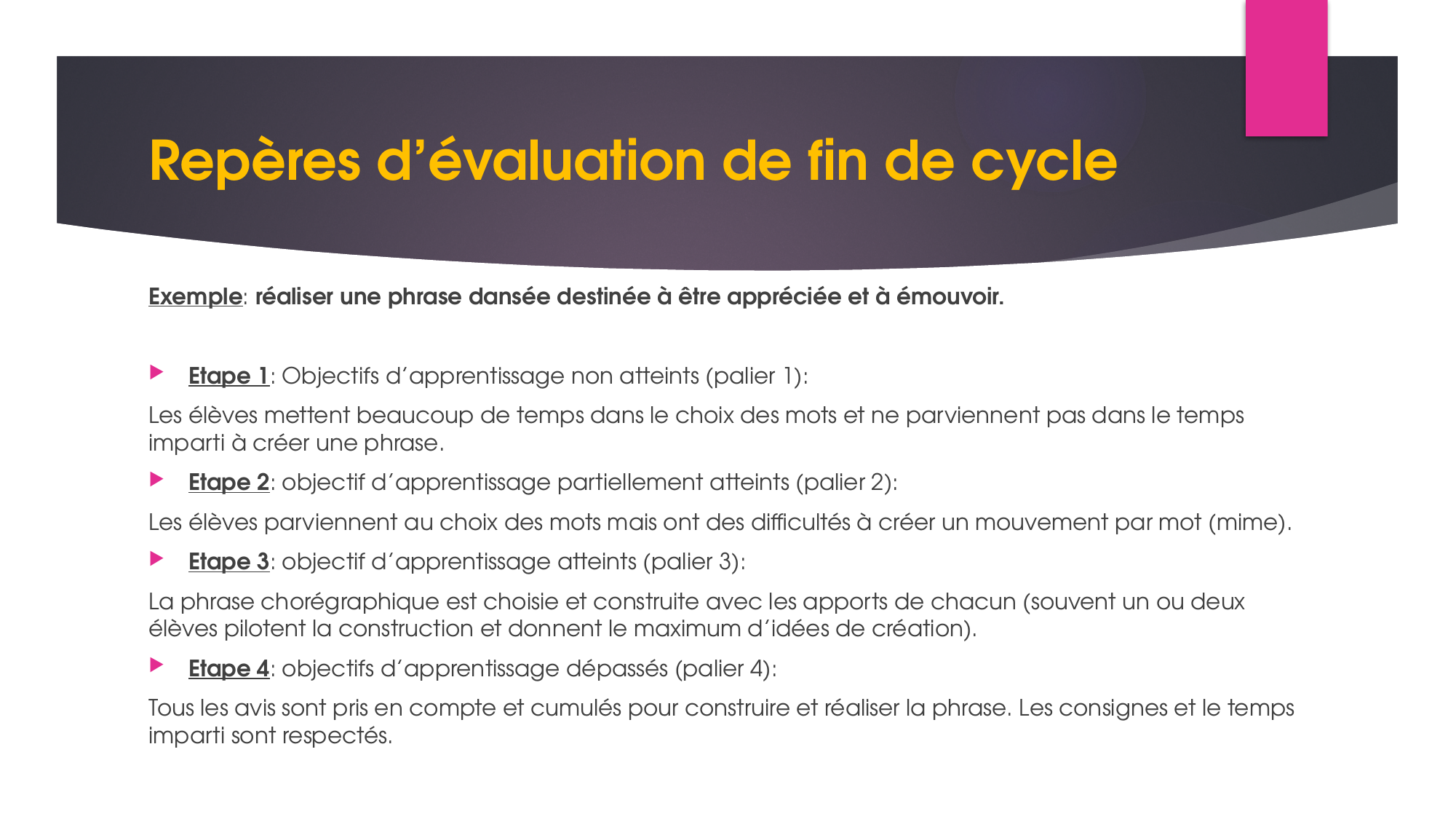

# Repères d’évaluation de fin de cycle
Exemple: réaliser une phrase dansée destinée à être appréciée et à émouvoir.

Etape 1: Objectifs d’apprentissage non atteints (palier 1):
Les élèves mettent beaucoup de temps dans le choix des mots et ne parviennent pas dans le temps imparti à créer une phrase.
Etape 2: objectif d’apprentissage partiellement atteints (palier 2):
Les élèves parviennent au choix des mots mais ont des difficultés à créer un mouvement par mot (mime).
Etape 3: objectif d’apprentissage atteints (palier 3):
La phrase chorégraphique est choisie et construite avec les apports de chacun (souvent un ou deux élèves pilotent la construction et donnent le maximum d’idées de création).
Etape 4: objectifs d’apprentissage dépassés (palier 4):
Tous les avis sont pris en compte et cumulés pour construire et réaliser la phrase. Les consignes et le temps imparti sont respectés.